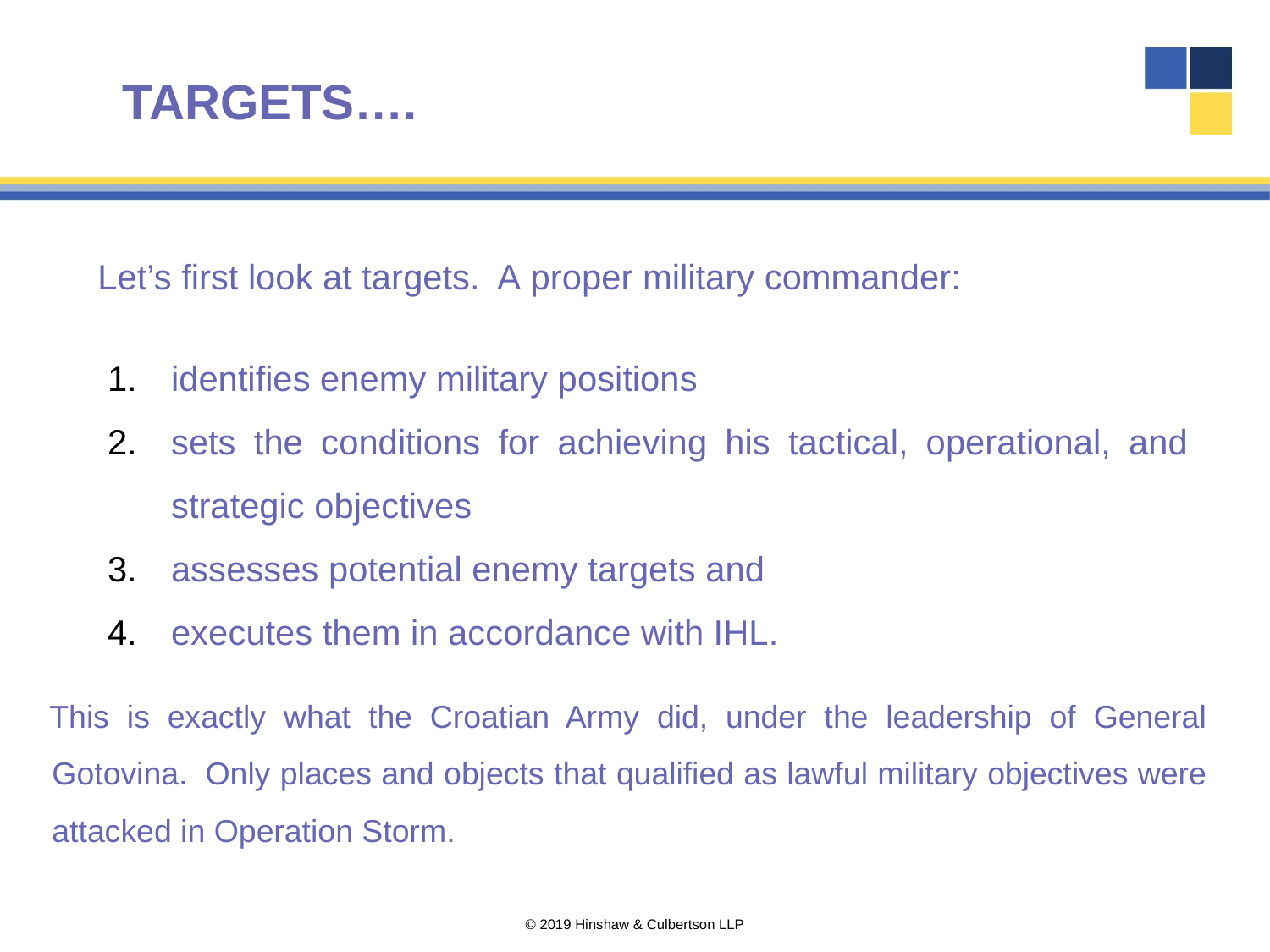

TARGETS….
Let’s first look at targets.  A proper military commander:
identifies enemy military positions
sets the conditions for achieving his tactical, operational, and strategic objectives
assesses potential enemy targets and
executes them in accordance with IHL.
This is exactly what the Croatian Army did, under the leadership of General Gotovina.  Only places and objects that qualified as lawful military objectives were attacked in Operation Storm.